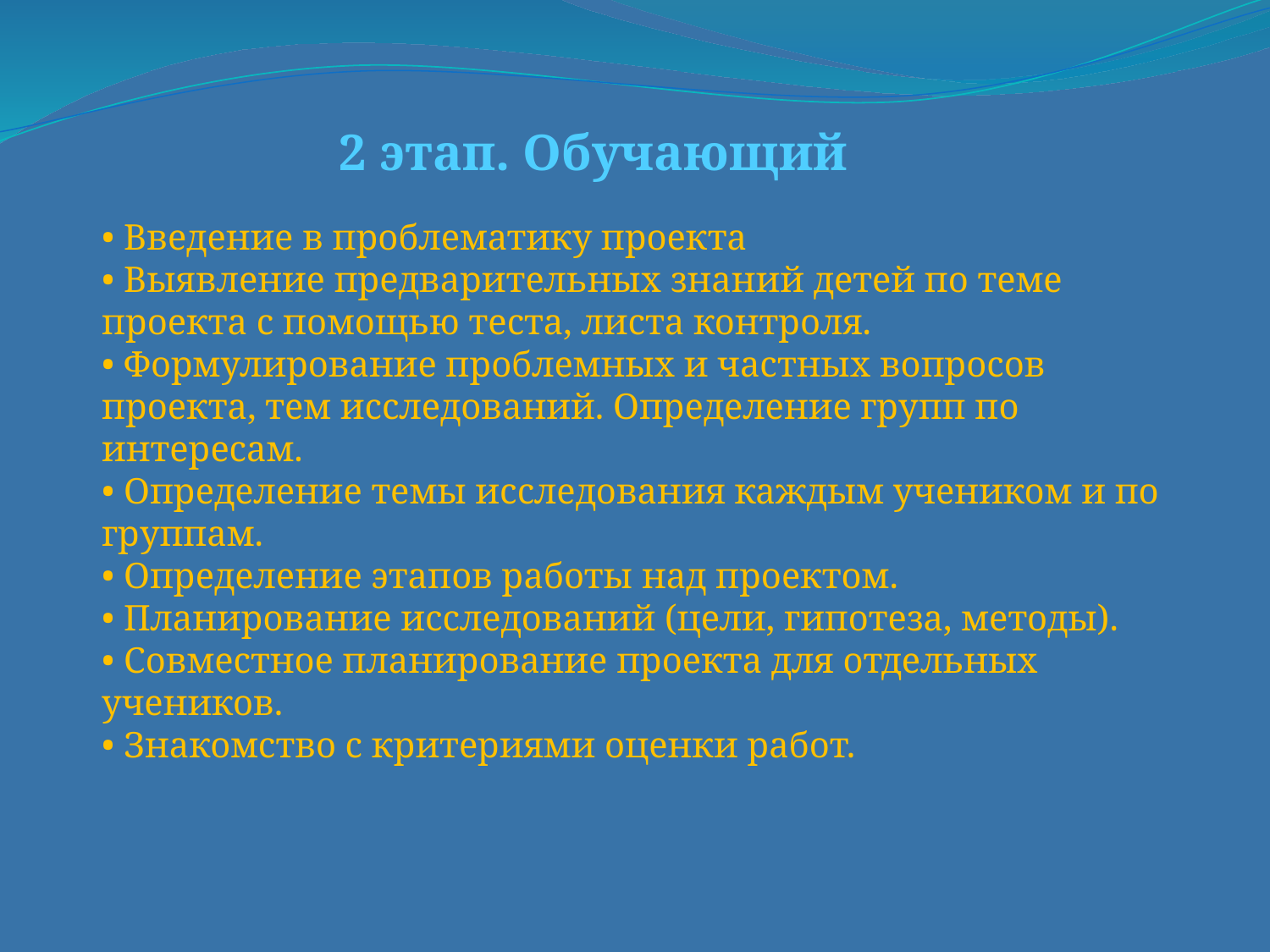

# 2 этап. Обучающий
• Введение в проблематику проекта
• Выявление предварительных знаний детей по теме проекта с помощью теста, листа контроля.
• Формулирование проблемных и частных вопросов проекта, тем исследований. Определение групп по интересам.
• Определение темы исследования каждым учеником и по группам.
• Определение этапов работы над проектом.
• Планирование исследований (цели, гипотеза, методы).
• Совместное планирование проекта для отдельных учеников.
• Знакомство с критериями оценки работ.